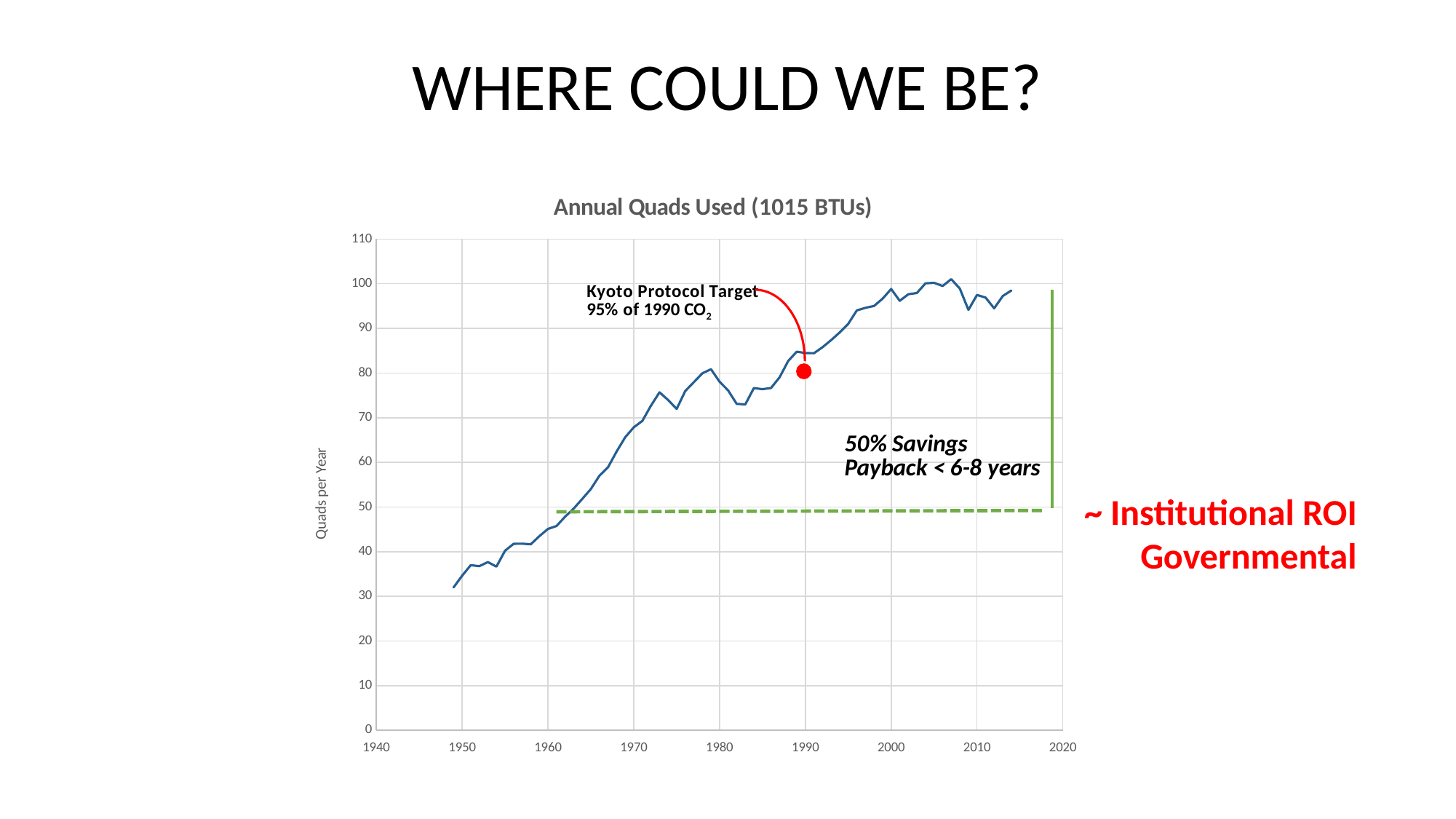

WHERE COULD WE BE?

### Chart: Annual Quads Used (1015 BTUs)

| Category | Total Primary Energy Consumption |
|---|---|
~ Institutional ROI
Governmental